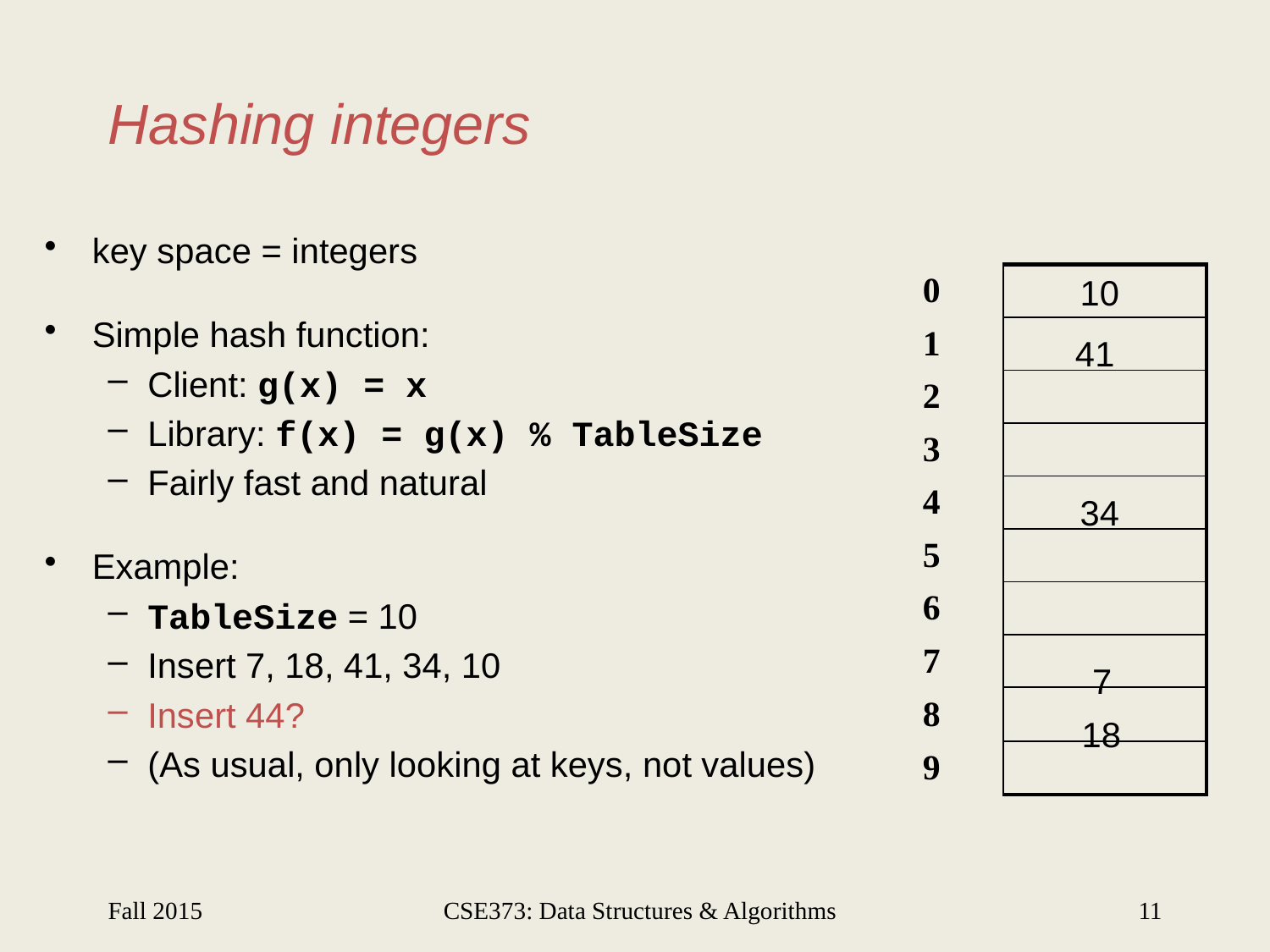

# Hashing integers
key space = integers

Simple hash function:
Client: g(x) = x
Library: f(x) = g(x) % TableSize
Fairly fast and natural

Example:
TableSize = 10
Insert 7, 18, 41, 34, 10
Insert 44?
(As usual, only looking at keys, not values)
| 0 |  |
| --- | --- |
| 1 |  |
| 2 |  |
| 3 |  |
| 4 |  |
| 5 |  |
| 6 |  |
| 7 |  |
| 8 |  |
| 9 |  |
10
41
34
7
18
Fall 2015
CSE373: Data Structures & Algorithms
11